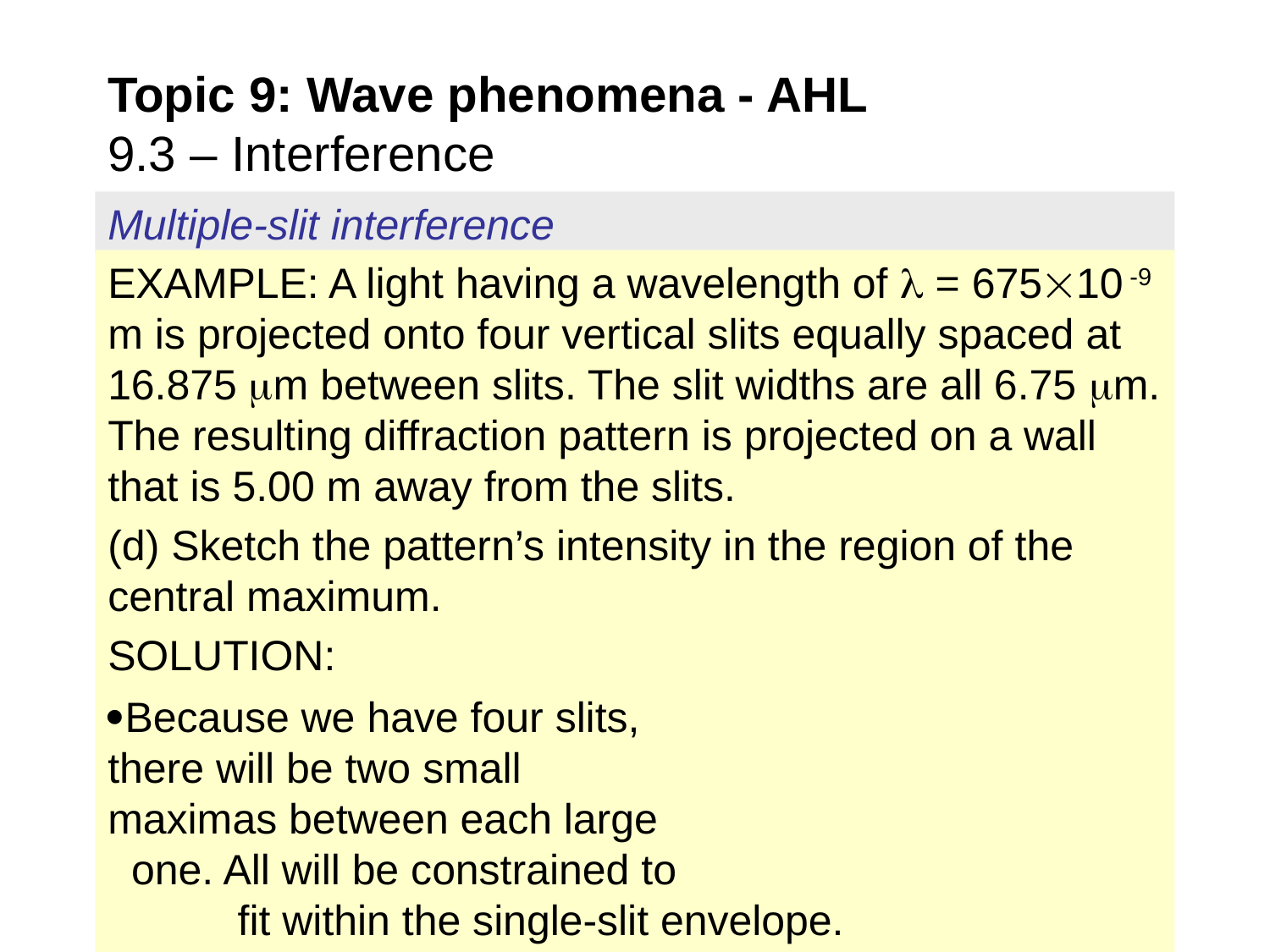

Topic 9: Wave phenomena - AHL
9.3 – Interference
Multiple-slit interference
EXAMPLE: A light having a wavelength of λ = 675×10 -9 m is projected onto four vertical slits equally spaced at 16.875 μm between slits. The slit widths are all 6.75 μm. The resulting diffraction pattern is projected on a wall that is 5.00 m away from the slits.
(d) Sketch the pattern’s intensity in the region of the central maximum.
SOLUTION:
•Because we have four slits,                                             there will be two small                                                   maximas between each large                                             one. All will be constrained to                                                    fit within the single-slit envelope.